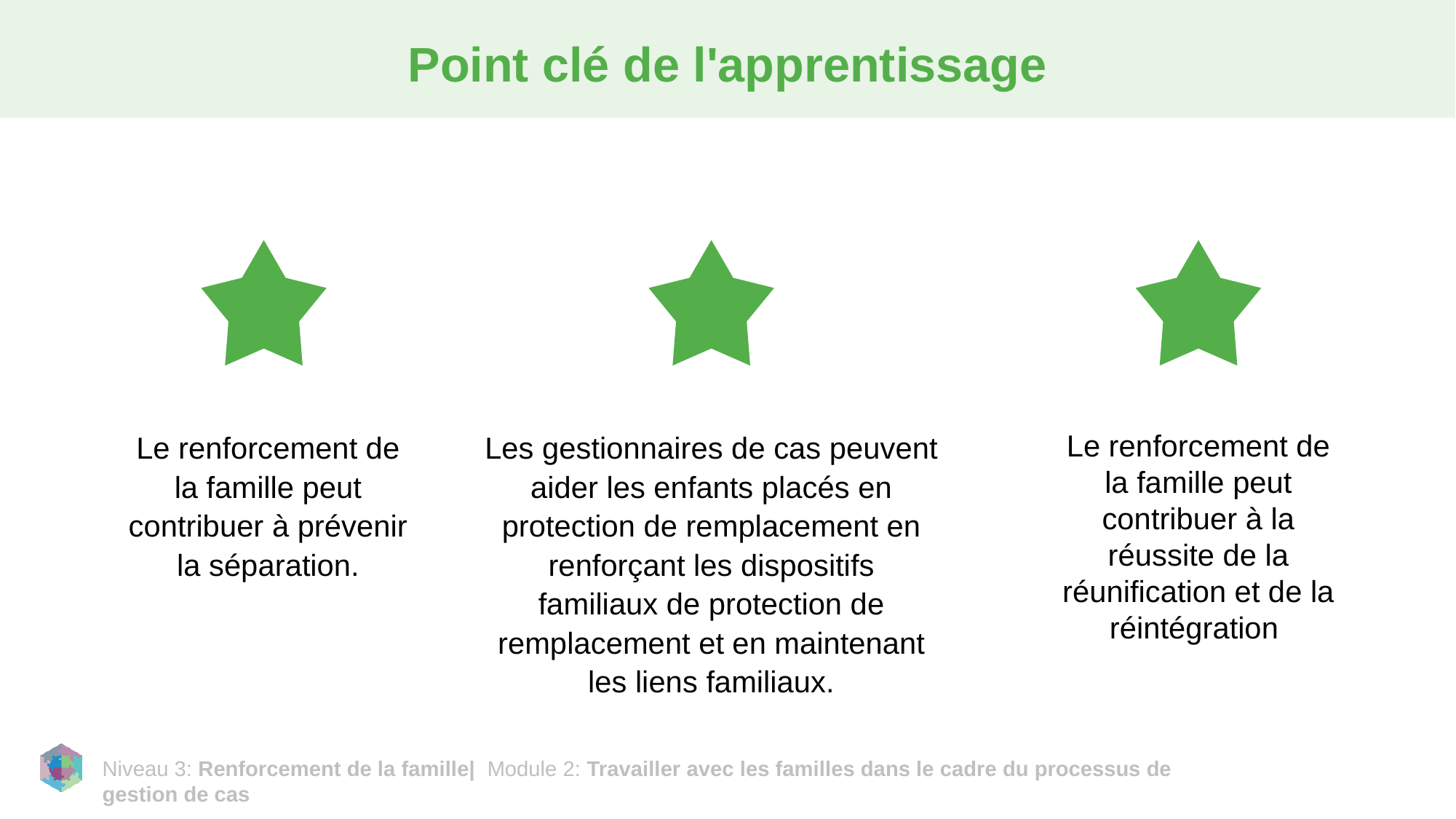

# Point clé de l'apprentissage

Le renforcement de la famille peut contribuer à prévenir la séparation.
Les gestionnaires de cas peuvent aider les enfants placés en protection de remplacement en renforçant les dispositifs familiaux de protection de remplacement et en maintenant les liens familiaux.
Le renforcement de la famille peut contribuer à la réussite de la réunification et de la réintégration